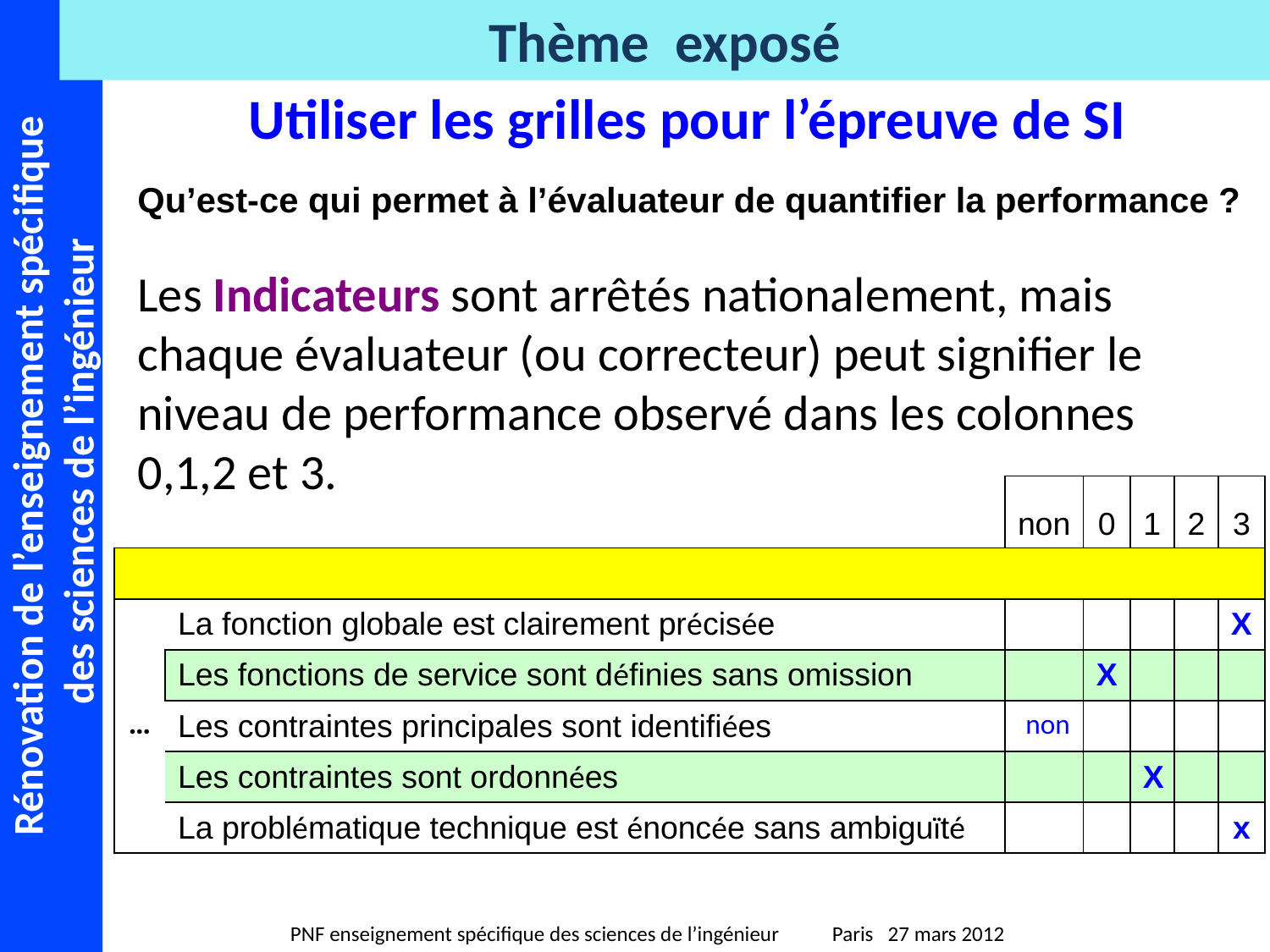

Utiliser les grilles pour l’épreuve de SI
Qu’est-ce qui permet à l’évaluateur de quantifier la performance ?
Les Indicateurs sont arrêtés nationalement, mais chaque évaluateur (ou correcteur) peut signifier le niveau de performance observé dans les colonnes 0,1,2 et 3.
|  |  | non | 0 | 1 | 2 | 3 |
| --- | --- | --- | --- | --- | --- | --- |
|  |  |  |  |  |  |  |
| … | La fonction globale est clairement précisée |  |  |  |  | X |
|  | Les fonctions de service sont définies sans omission |  | X |  |  |  |
|  | Les contraintes principales sont identifiées | non |  |  |  |  |
|  | Les contraintes sont ordonnées |  |  | X |  |  |
|  | La problématique technique est énoncée sans ambiguïté |  |  |  |  | x |